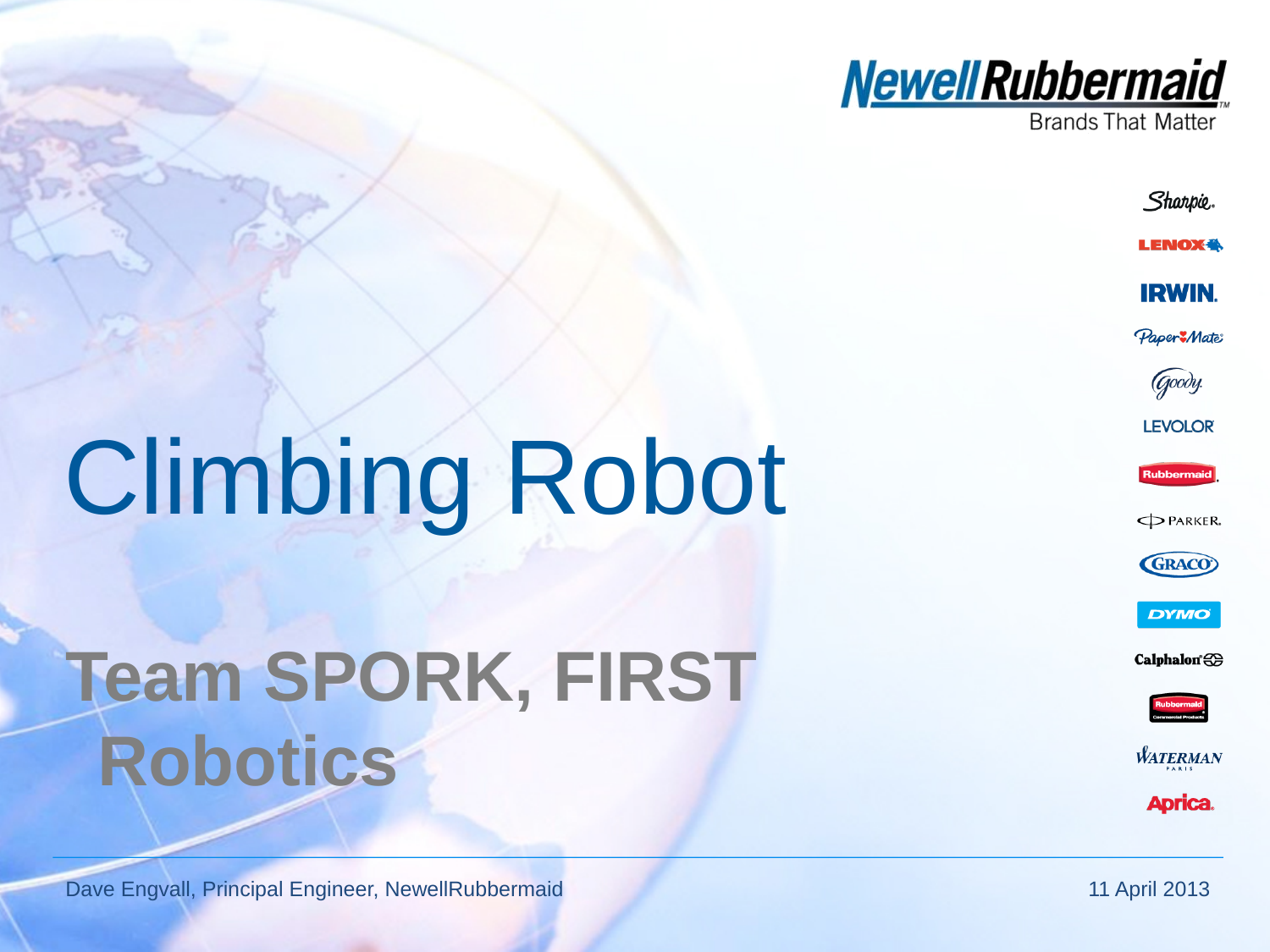

# Climbing Robot
Team SPORK, FIRST Robotics
Dave Engvall, Principal Engineer, NewellRubbermaid
11 April 2013